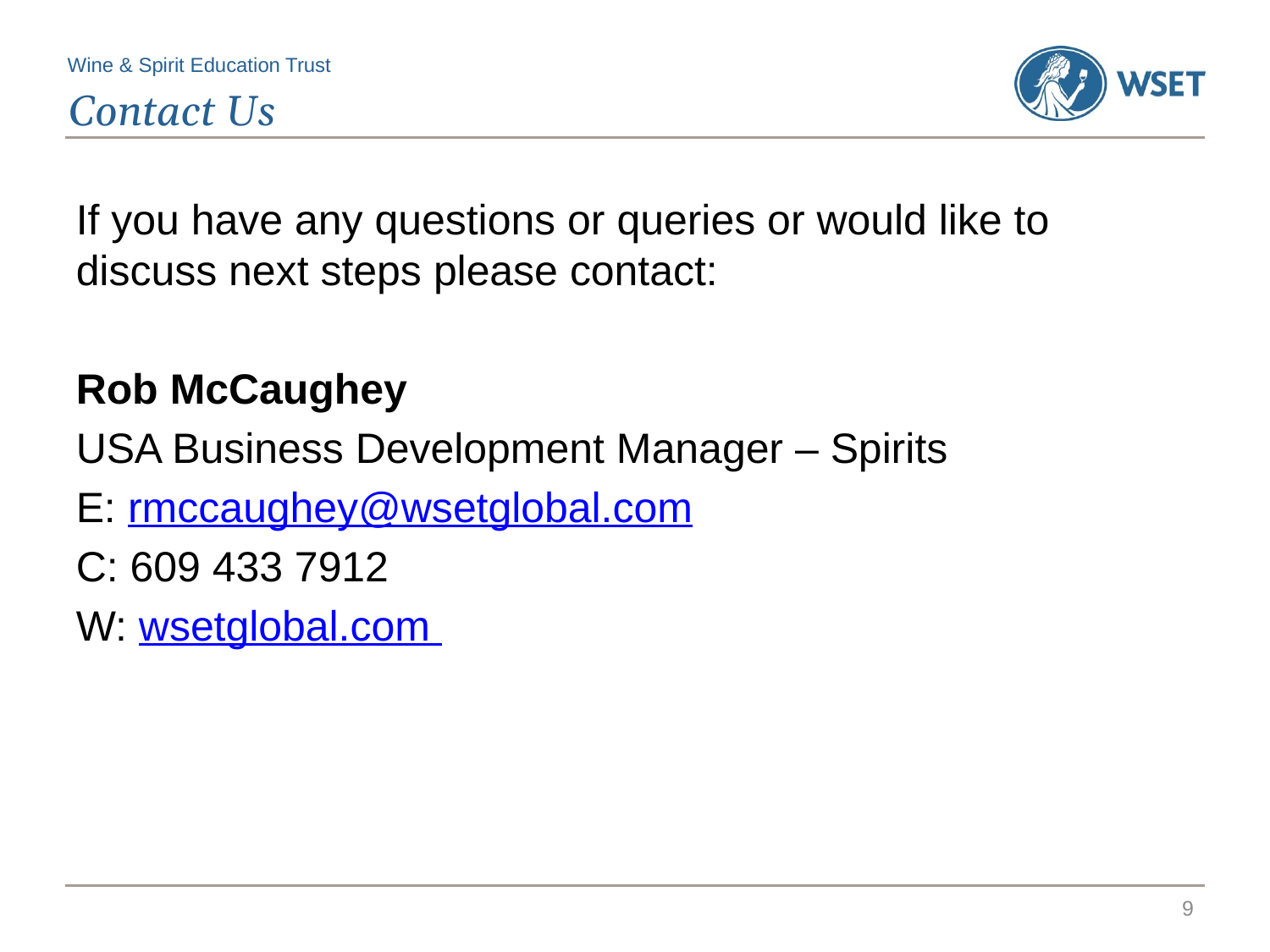

# Contact Us
If you have any questions or queries or would like to discuss next steps please contact:

Rob McCaughey
USA Business Development Manager – Spirits
E: rmccaughey@wsetglobal.com
C: 609 433 7912
W: wsetglobal.com
9